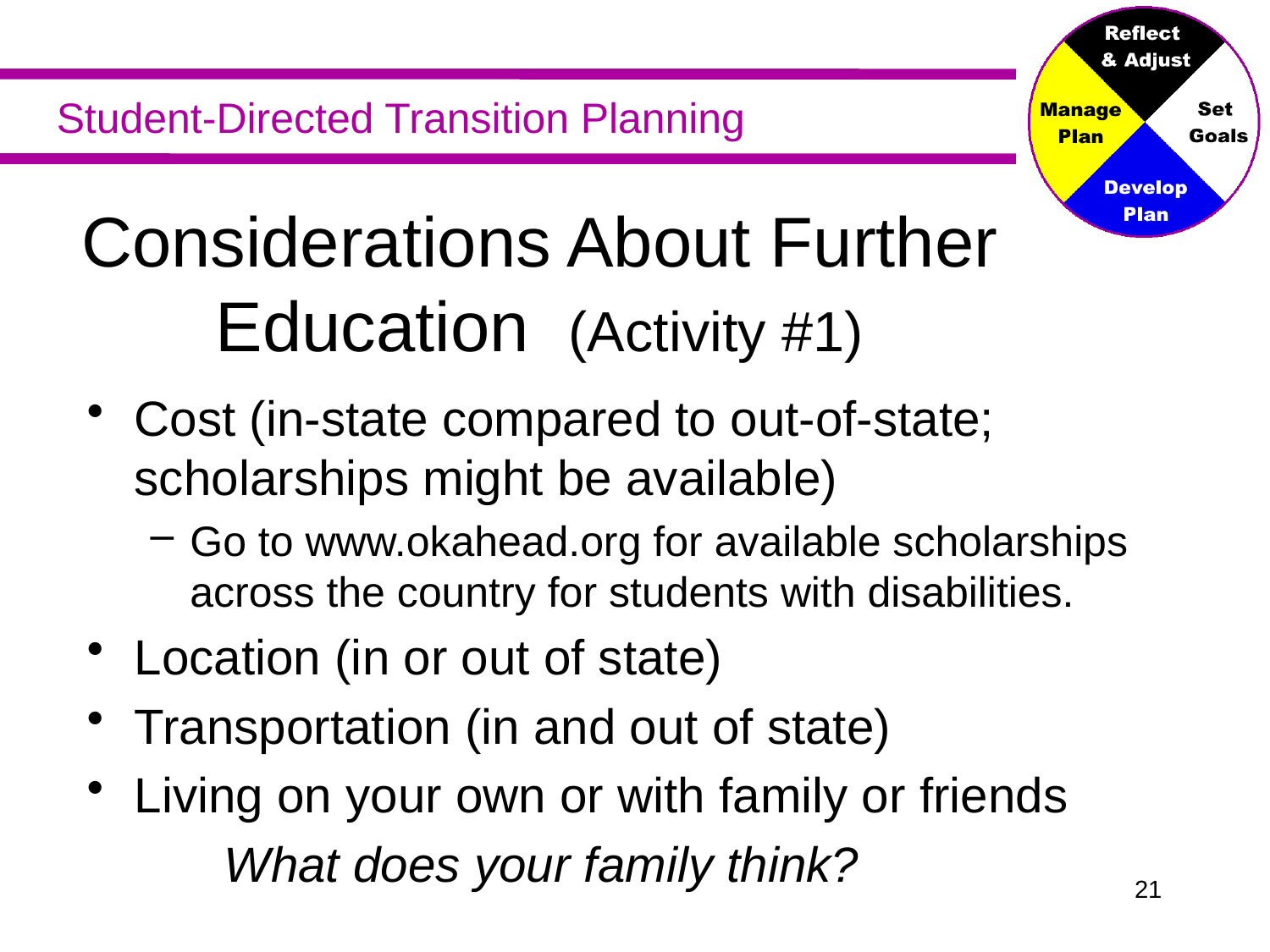

Considerations About Further Education  (Activity #1)
Cost (in-state compared to out-of-state; scholarships might be available)
Go to www.okahead.org for available scholarships across the country for students with disabilities.
Location (in or out of state)
Transportation (in and out of state)
Living on your own or with family or friends
          What does your family think?
21